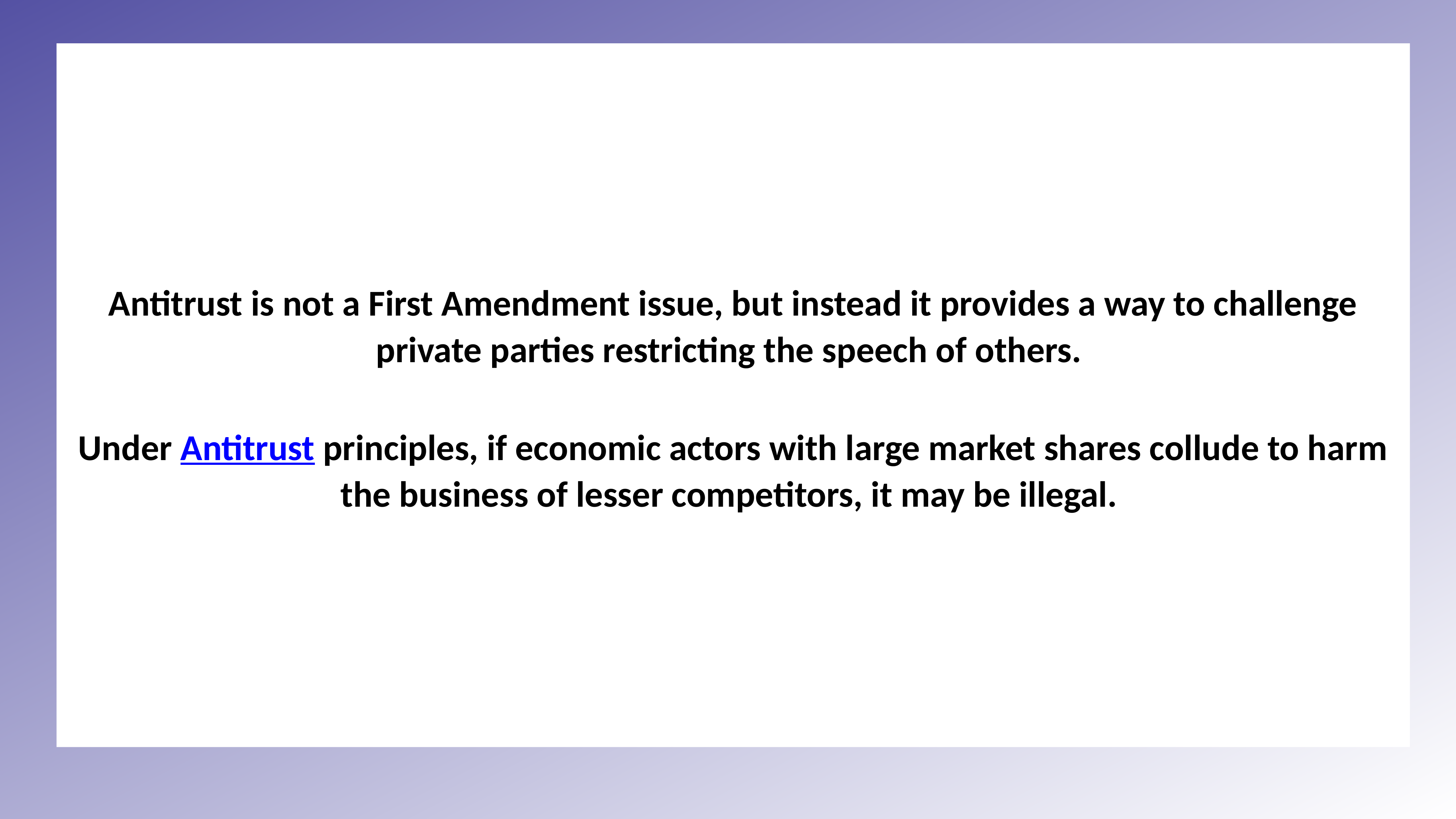

Antitrust is not a First Amendment issue, but instead it provides a way to challenge private parties restricting the speech of others.

Under Antitrust principles, if economic actors with large market shares collude to harm the business of lesser competitors, it may be illegal.